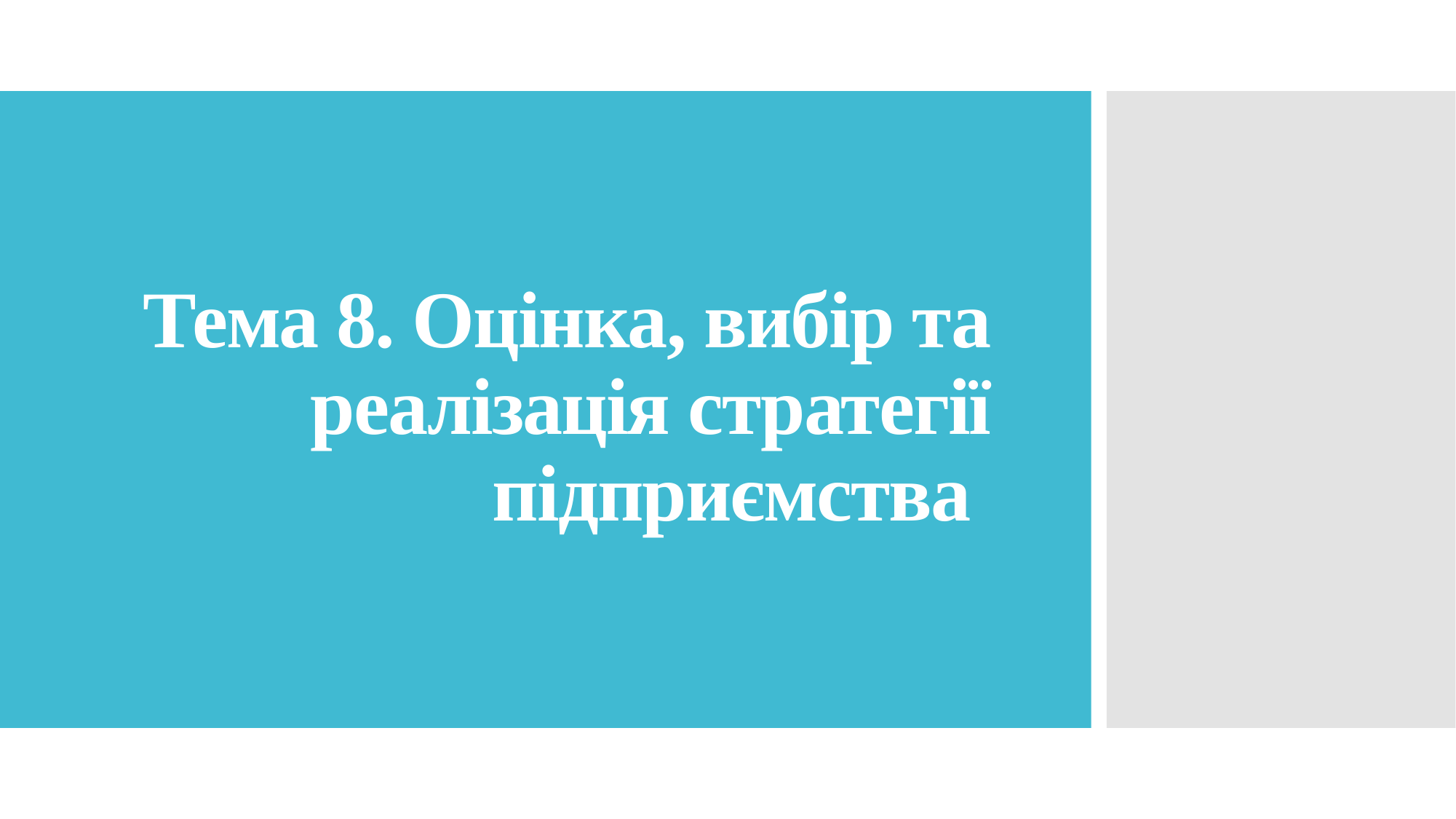

# Тема 8. Оцінка, вибір та реалізація стратегії підприємства